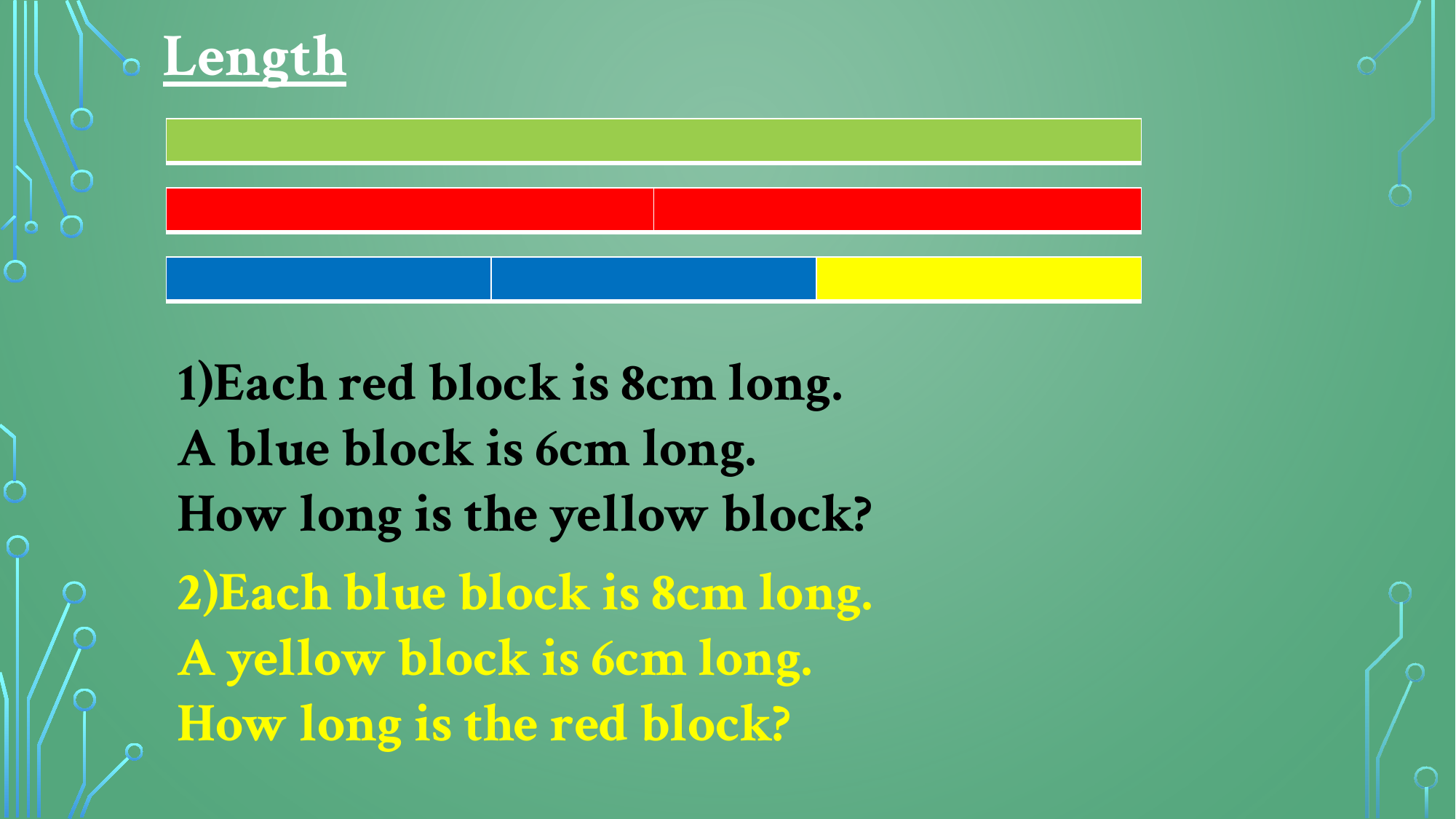

Length
|  |
| --- |
|  |  |
| --- | --- |
|  |  |  |
| --- | --- | --- |
1)Each red block is 8cm long.
A blue block is 6cm long.
How long is the yellow block?
2)Each blue block is 8cm long.
A yellow block is 6cm long.
How long is the red block?